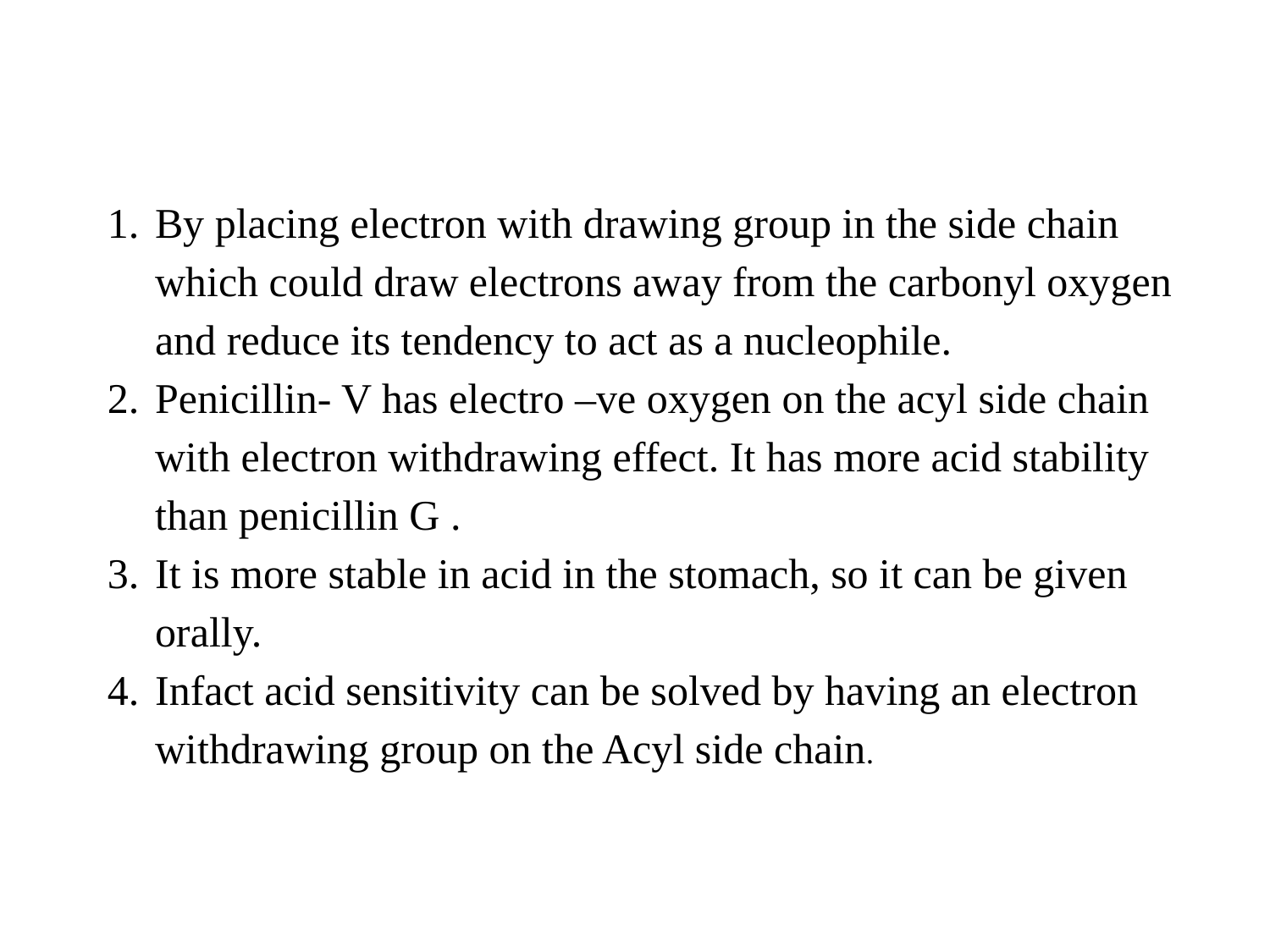

By placing electron with drawing group in the side chain which could draw electrons away from the carbonyl oxygen and reduce its tendency to act as a nucleophile.
Penicillin- V has electro –ve oxygen on the acyl side chain with electron withdrawing effect. It has more acid stability than penicillin G .
It is more stable in acid in the stomach, so it can be given orally.
Infact acid sensitivity can be solved by having an electron withdrawing group on the Acyl side chain.